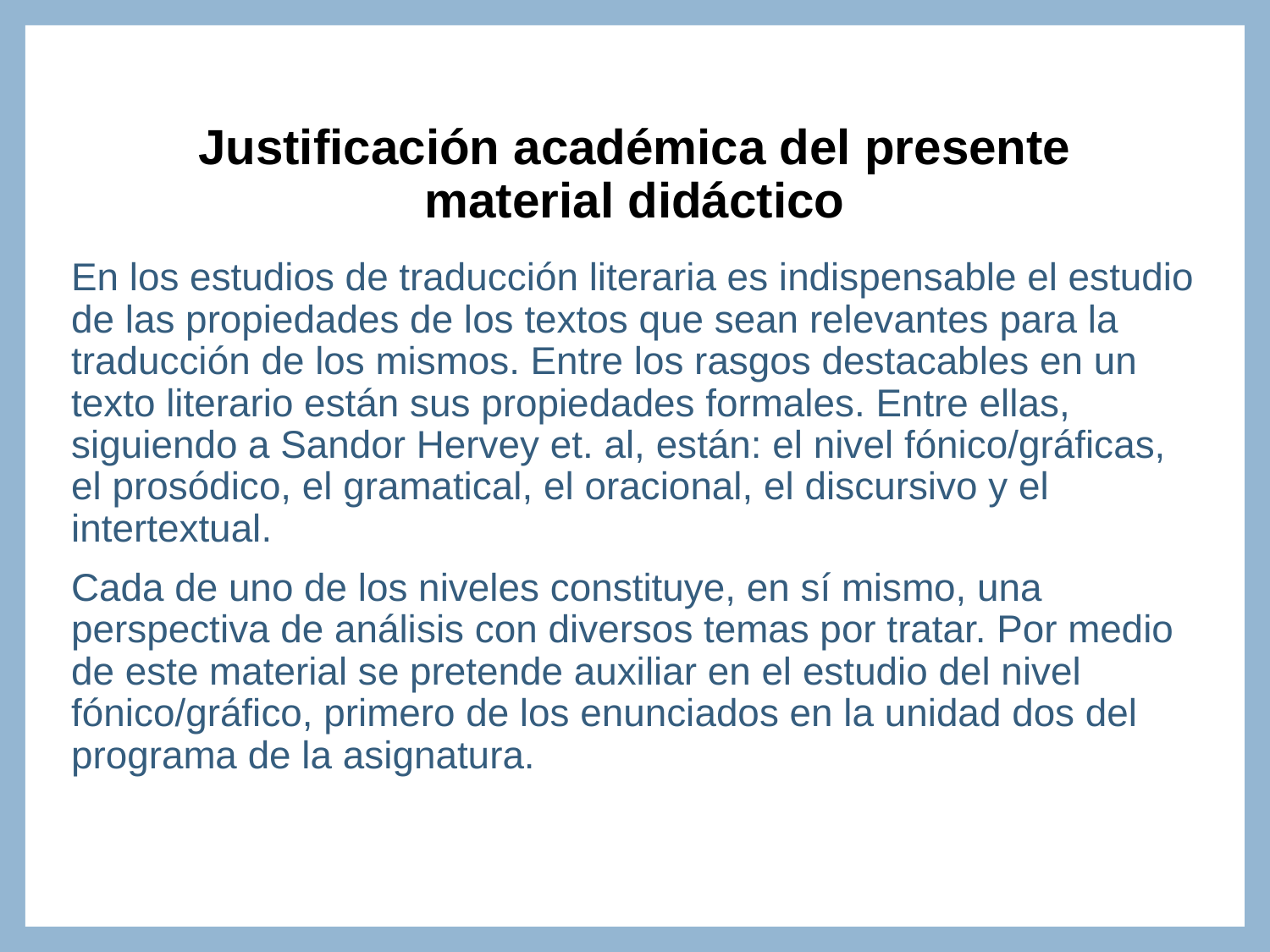

# Justificación académica del presente material didáctico
En los estudios de traducción literaria es indispensable el estudio de las propiedades de los textos que sean relevantes para la traducción de los mismos. Entre los rasgos destacables en un texto literario están sus propiedades formales. Entre ellas, siguiendo a Sandor Hervey et. al, están: el nivel fónico/gráficas, el prosódico, el gramatical, el oracional, el discursivo y el intertextual.
Cada de uno de los niveles constituye, en sí mismo, una perspectiva de análisis con diversos temas por tratar. Por medio de este material se pretende auxiliar en el estudio del nivel fónico/gráfico, primero de los enunciados en la unidad dos del programa de la asignatura.